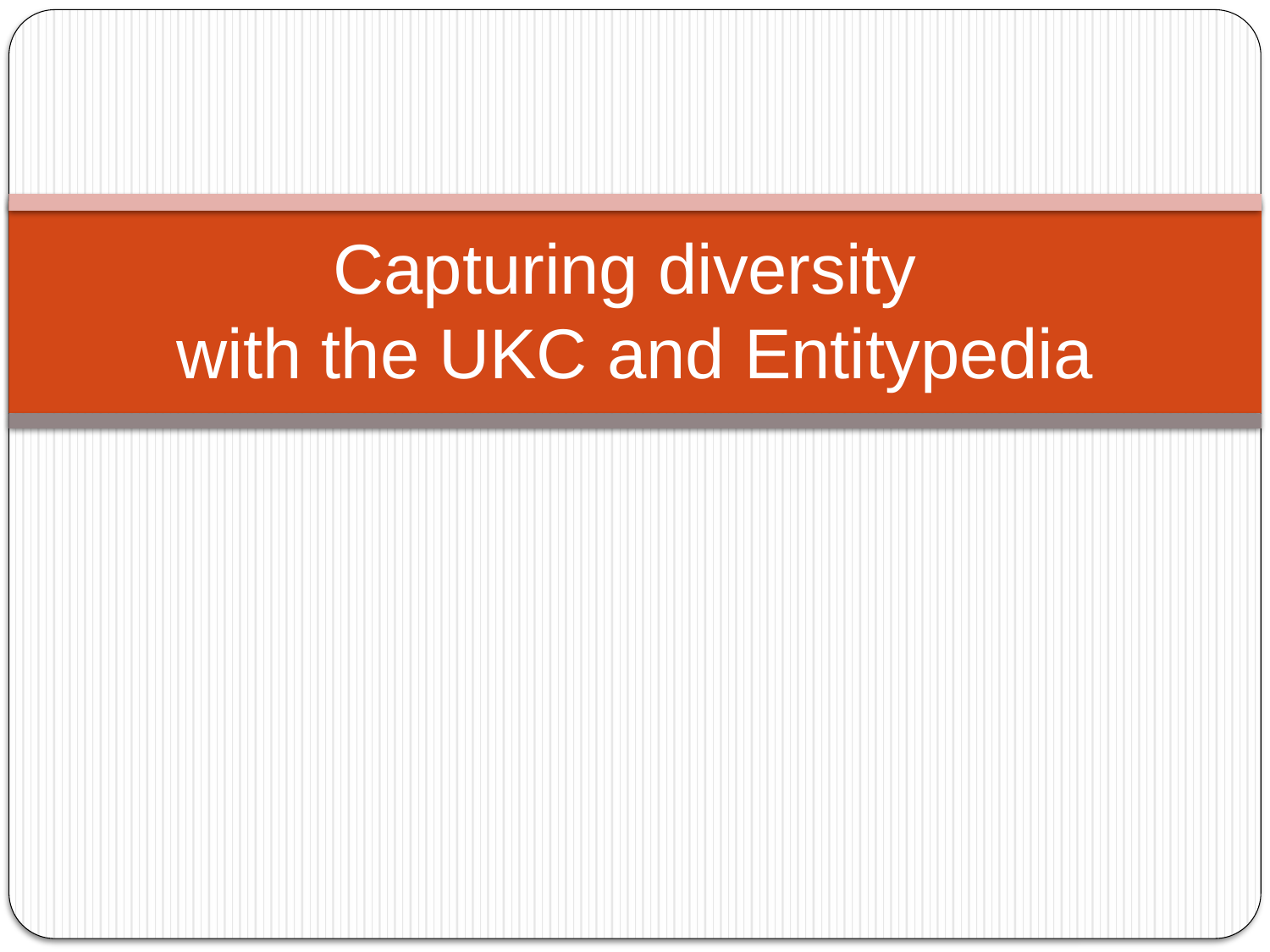

# Capturing diversity with the UKC and Entitypedia